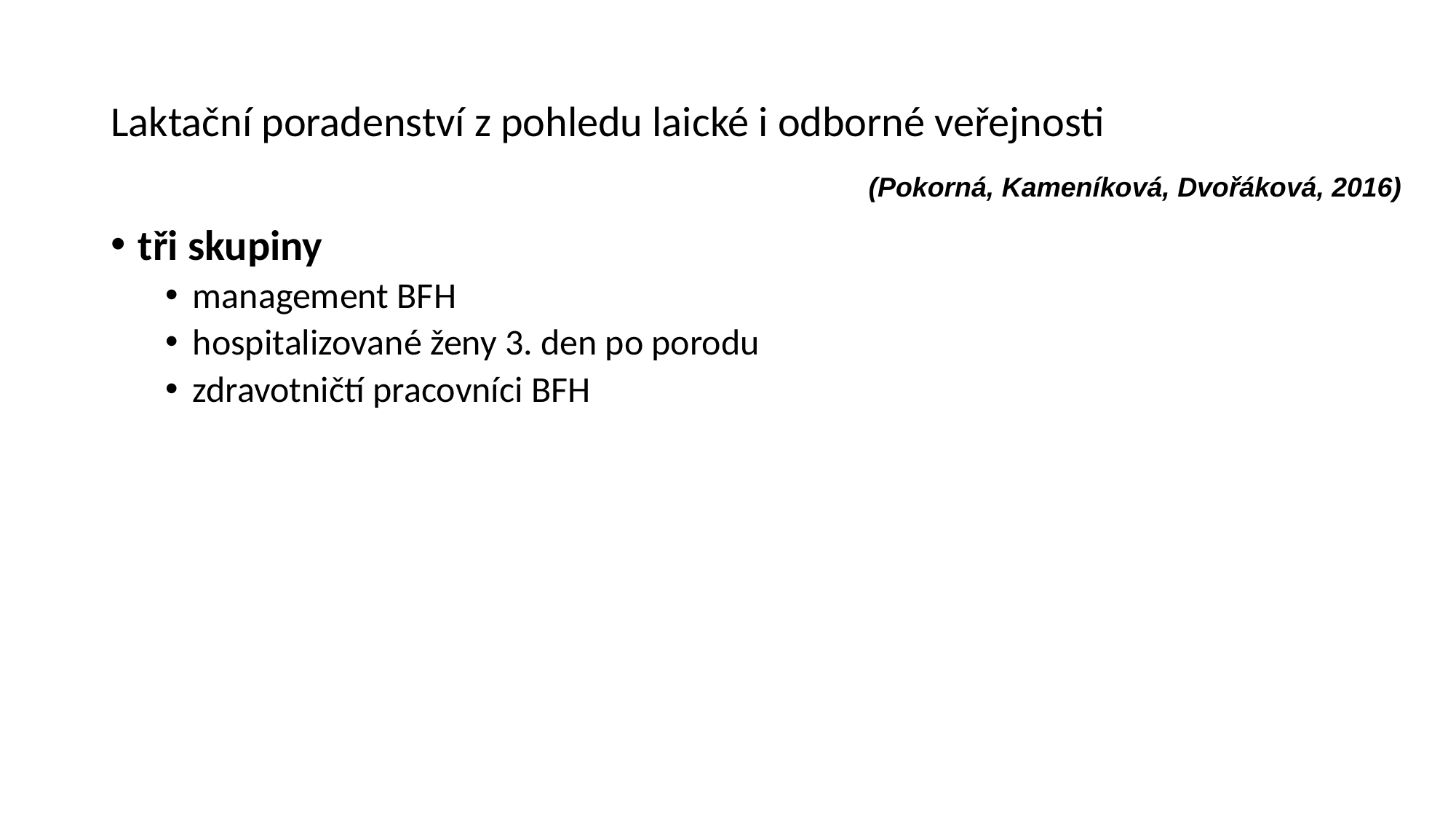

# Laktační poradenství z pohledu laické i odborné veřejnosti
(Pokorná, Kameníková, Dvořáková, 2016)
tři skupiny
management BFH
hospitalizované ženy 3. den po porodu
zdravotničtí pracovníci BFH